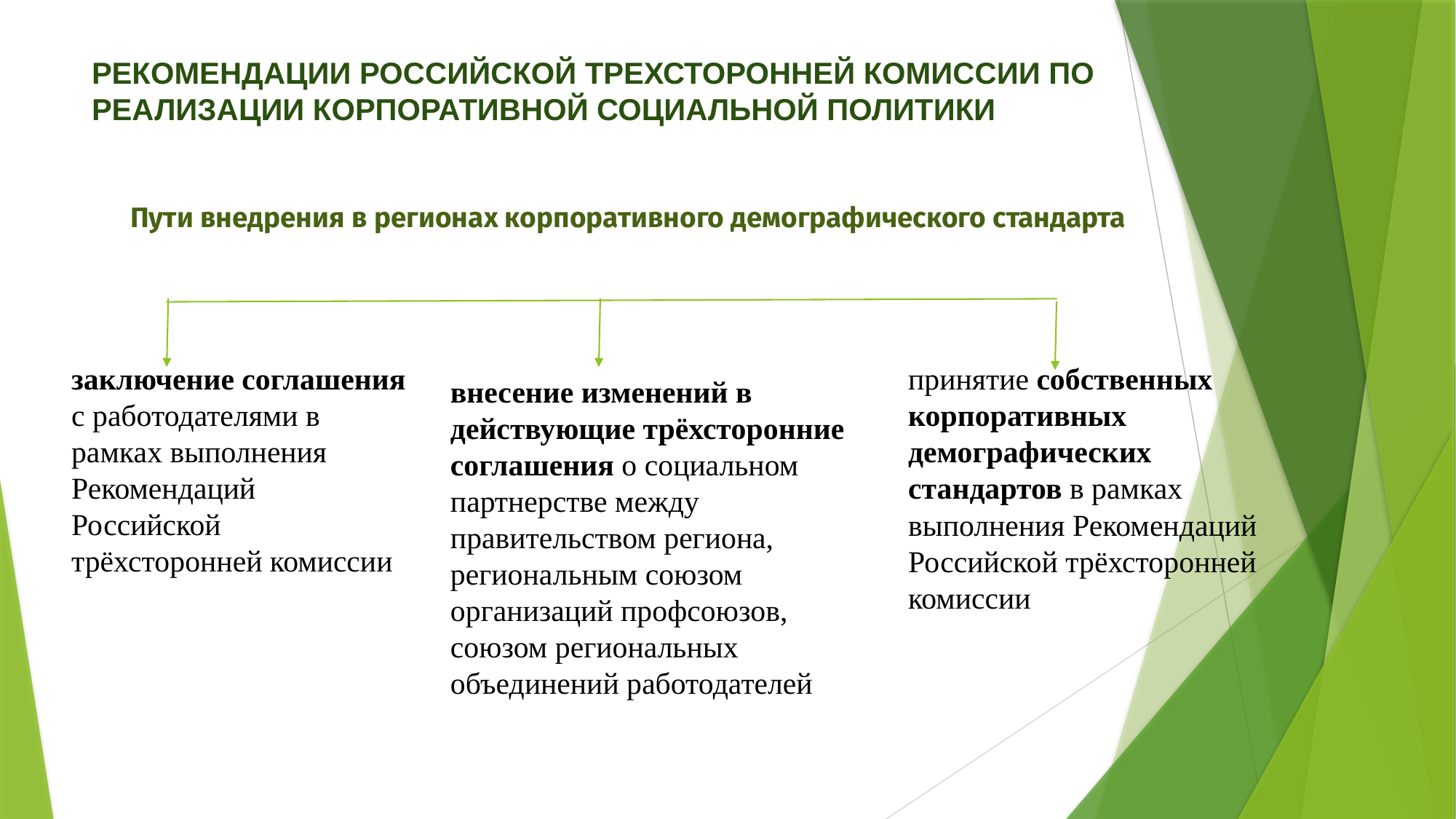

# РЕКОМЕНДАЦИИ РОССИЙСКОЙ ТРЕХСТОРОННЕЙ КОМИССИИ ПО РЕАЛИЗАЦИИ КОРПОРАТИВНОЙ СОЦИАЛЬНОЙ ПОЛИТИКИ
Пути внедрения в регионах корпоративного демографического стандарта
заключение соглашения с работодателями в рамках выполнения Рекомендаций Российской трёхсторонней комиссии
принятие собственных корпоративных демографических стандартов в рамках выполнения Рекомендаций Российской трёхсторонней комиссии
внесение изменений в действующие трёхсторонние соглашения о социальном партнерстве между правительством региона, региональным союзом организаций профсоюзов, союзом региональных объединений работодателей